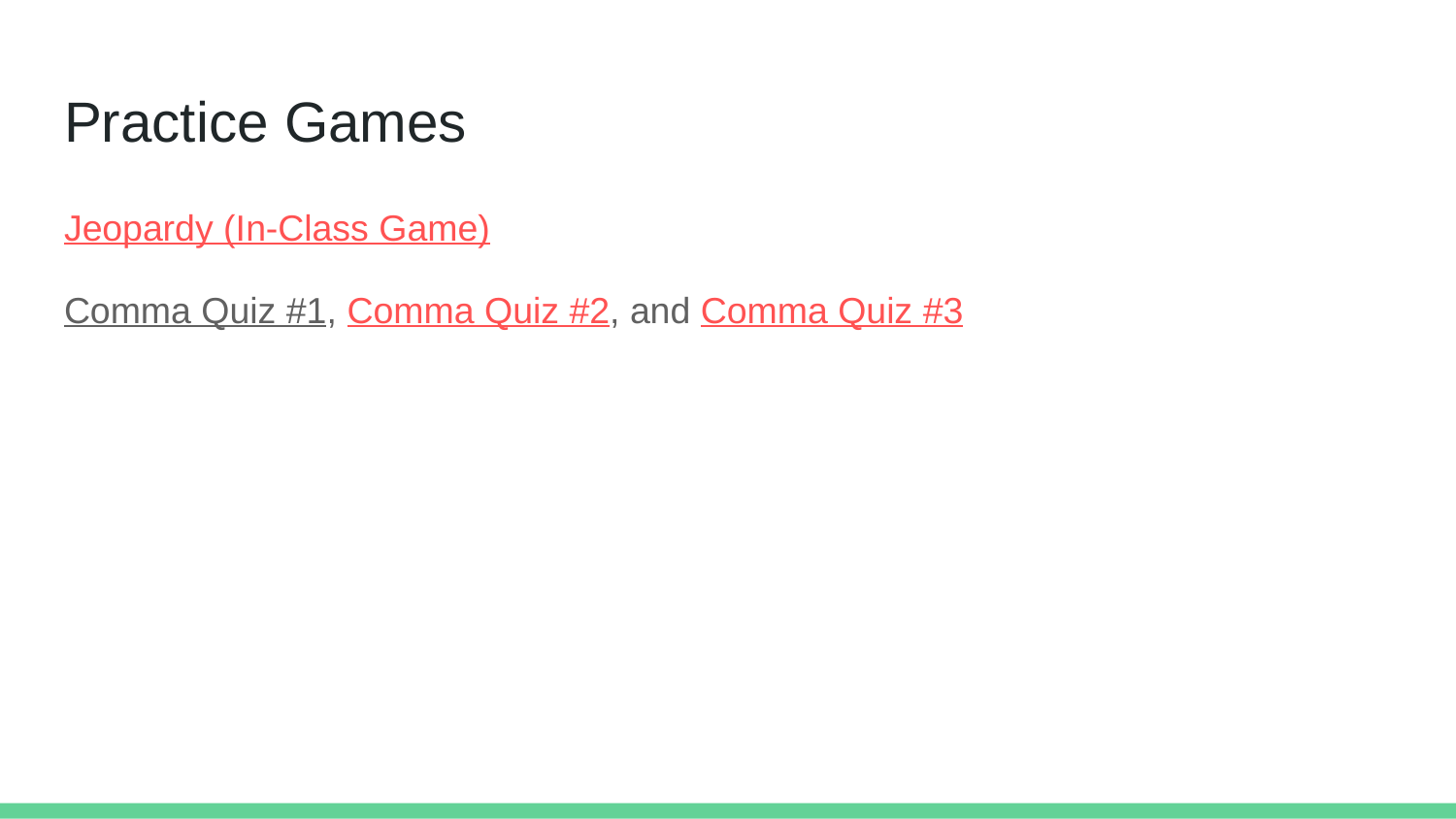

# Practice Games
Jeopardy (In-Class Game)
Comma Quiz #1, Comma Quiz #2, and Comma Quiz #3